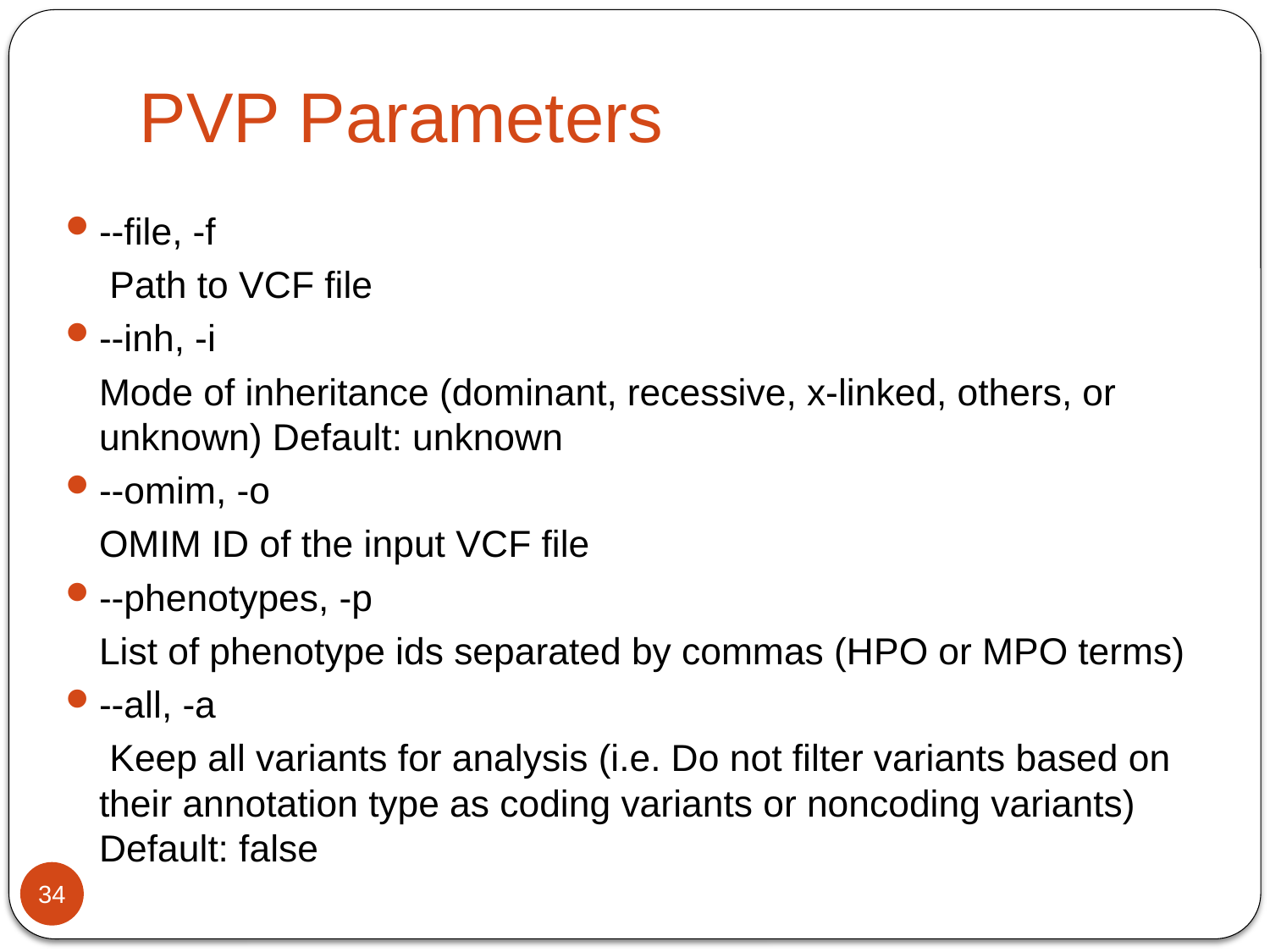

# PVP Parameters
--file, -f
  		 Path to VCF file
--inh, -i
   		Mode of inheritance (dominant, recessive, x-linked, others, or unknown) Default: unknown
--omim, -o
   		OMIM ID of the input VCF file
--phenotypes, -p
   		List of phenotype ids separated by commas (HPO or MPO terms)
--all, -a
  		 Keep all variants for analysis (i.e. Do not filter variants based on their annotation type as coding variants or noncoding variants)  Default: false
34